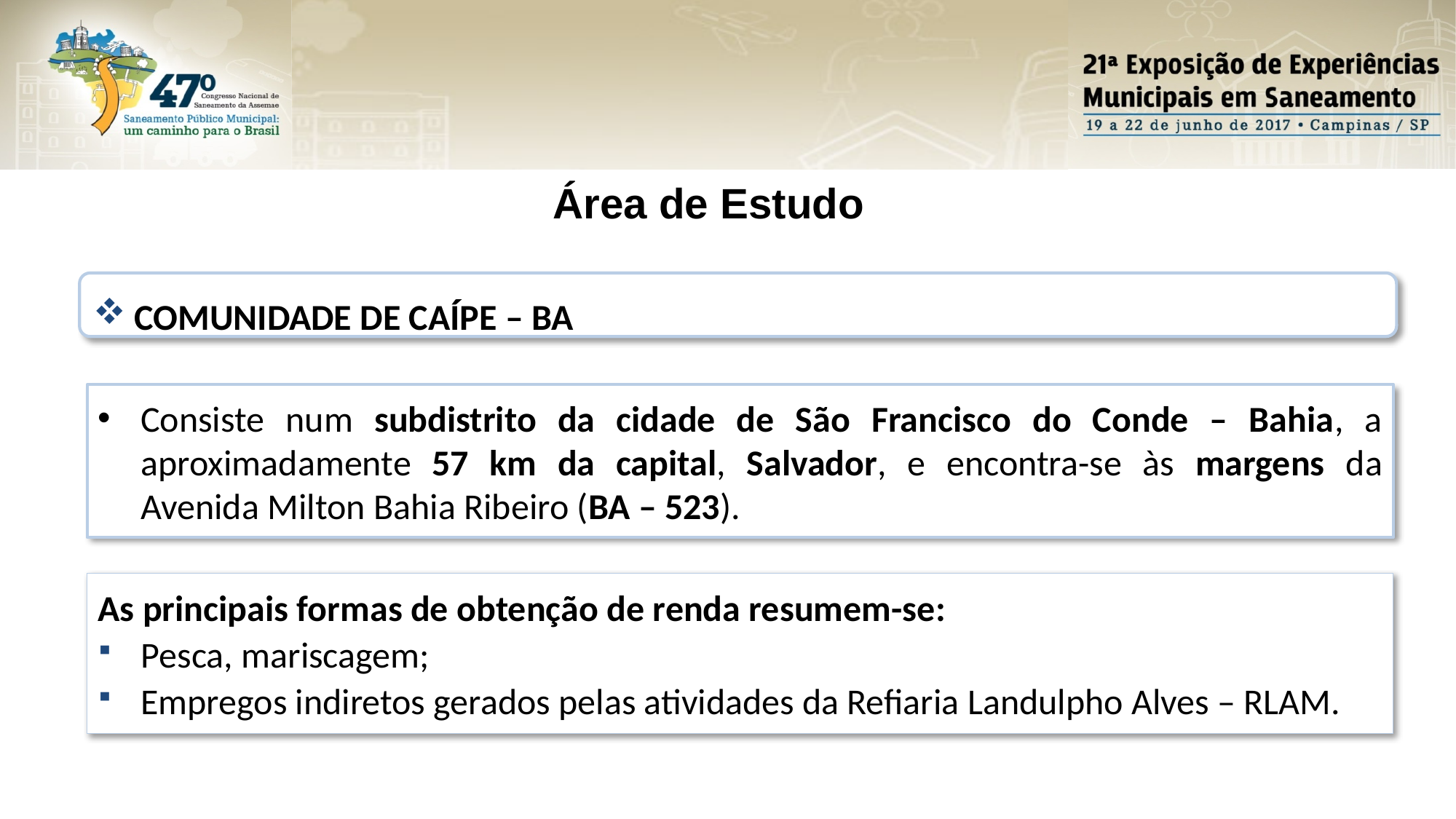

Área de Estudo
COMUNIDADE DE CAÍPE – BA
Consiste num subdistrito da cidade de São Francisco do Conde – Bahia, a aproximadamente 57 km da capital, Salvador, e encontra-se às margens da Avenida Milton Bahia Ribeiro (BA – 523).
As principais formas de obtenção de renda resumem-se:
Pesca, mariscagem;
Empregos indiretos gerados pelas atividades da Refiaria Landulpho Alves – RLAM.